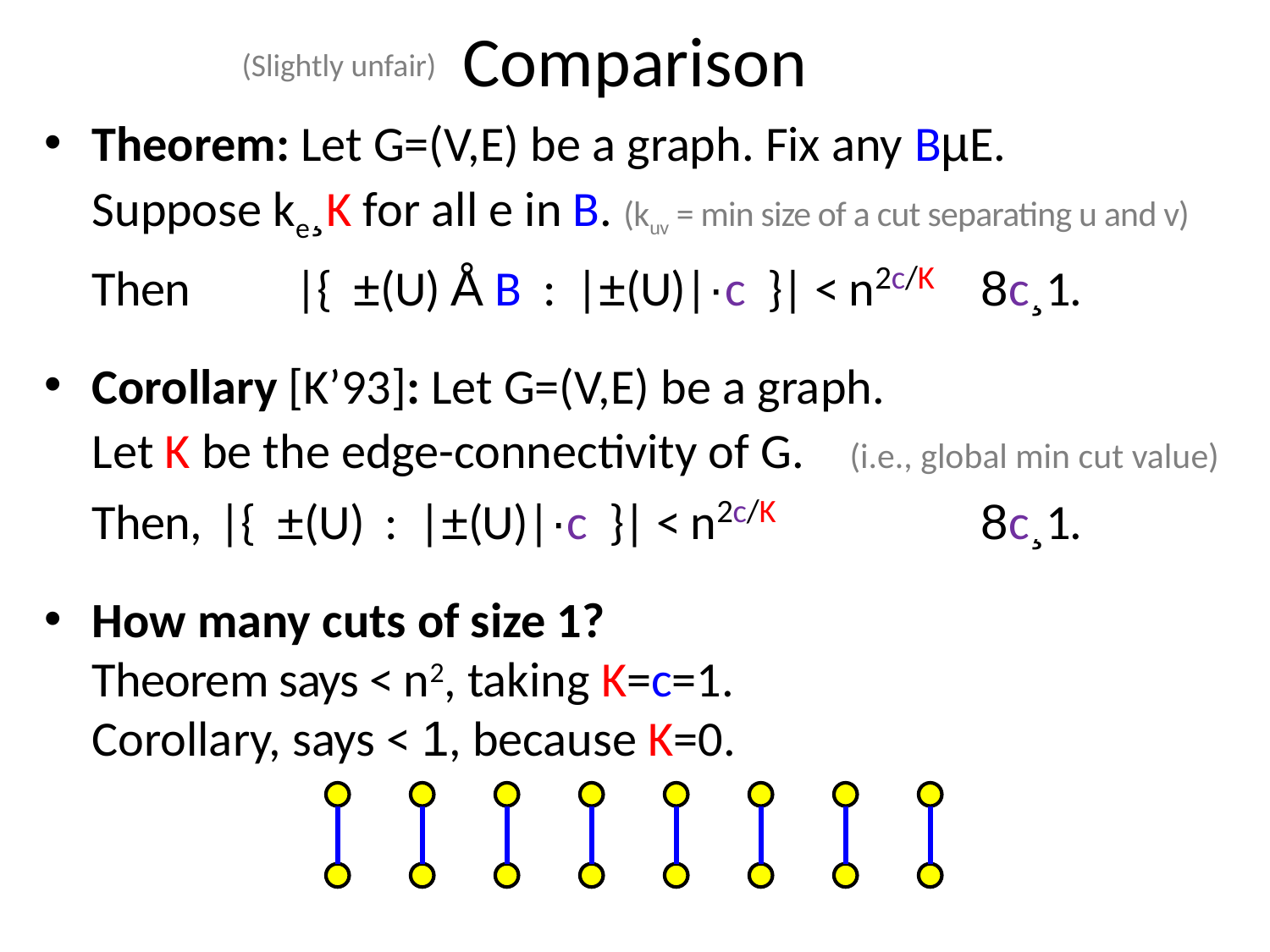

# Comparison
(Slightly unfair)
Theorem: Let G=(V,E) be a graph. Fix any BµE.
	Suppose ke¸K for all e in B. (kuv = min size of a cut separating u and v)
	Then          |{  ±(U) Å B  :  |±(U)|·c  }| < n2c/K	8c¸1.

Corollary [K’93]: Let G=(V,E) be a graph.
	Let K be the edge-connectivity of G.    (i.e., global min cut value)
	Then, 	|{  ±(U)  :  |±(U)|·c  }| < n2c/K	 	8c¸1.

How many cuts of size 1?
	Theorem says < n2, taking K=c=1.
	Corollary, says < 1, because K=0.